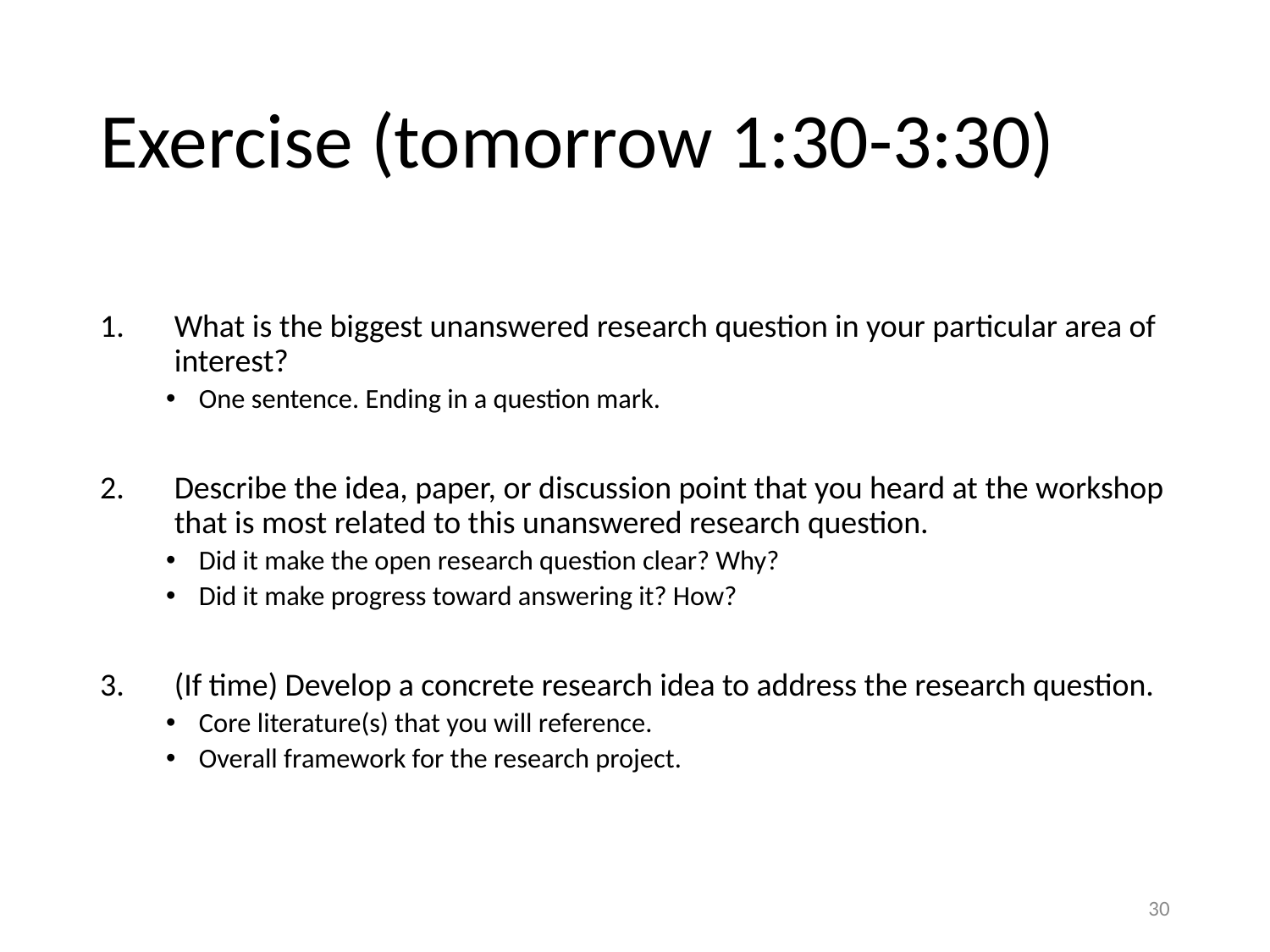

# Exercise (tomorrow 1:30-3:30)

What is the biggest unanswered research question in your particular area of interest?
One sentence. Ending in a question mark.

Describe the idea, paper, or discussion point that you heard at the workshop that is most related to this unanswered research question.
Did it make the open research question clear? Why?
Did it make progress toward answering it? How?

(If time) Develop a concrete research idea to address the research question.
Core literature(s) that you will reference.
Overall framework for the research project.

30